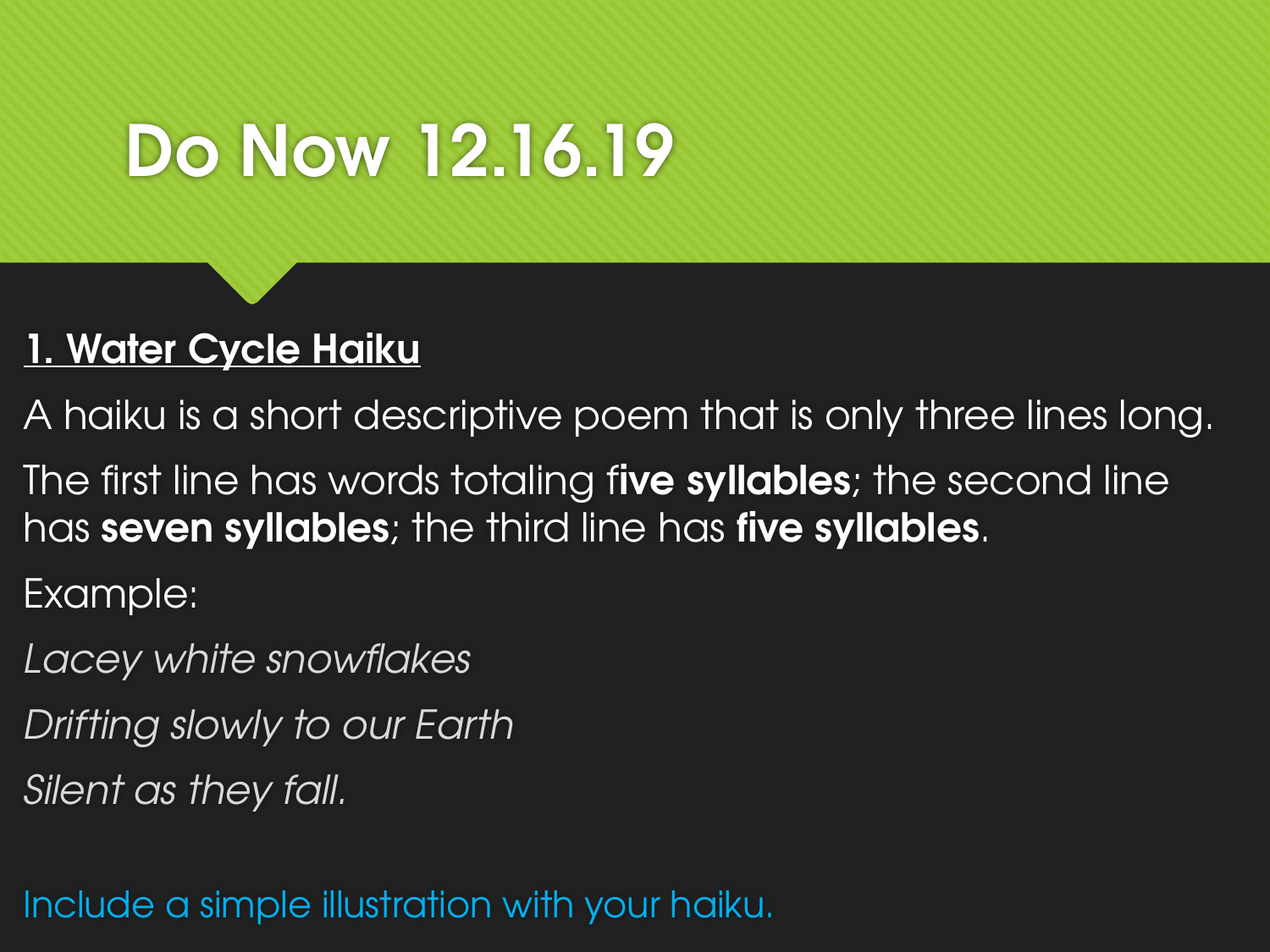

# Do Now 12.16.19
1. Water Cycle Haiku
A haiku is a short descriptive poem that is only three lines long.
The first line has words totaling five syllables; the second line has seven syllables; the third line has five syllables.
Example:
Lacey white snowflakes
Drifting slowly to our Earth
Silent as they fall.

Include a simple illustration with your haiku.